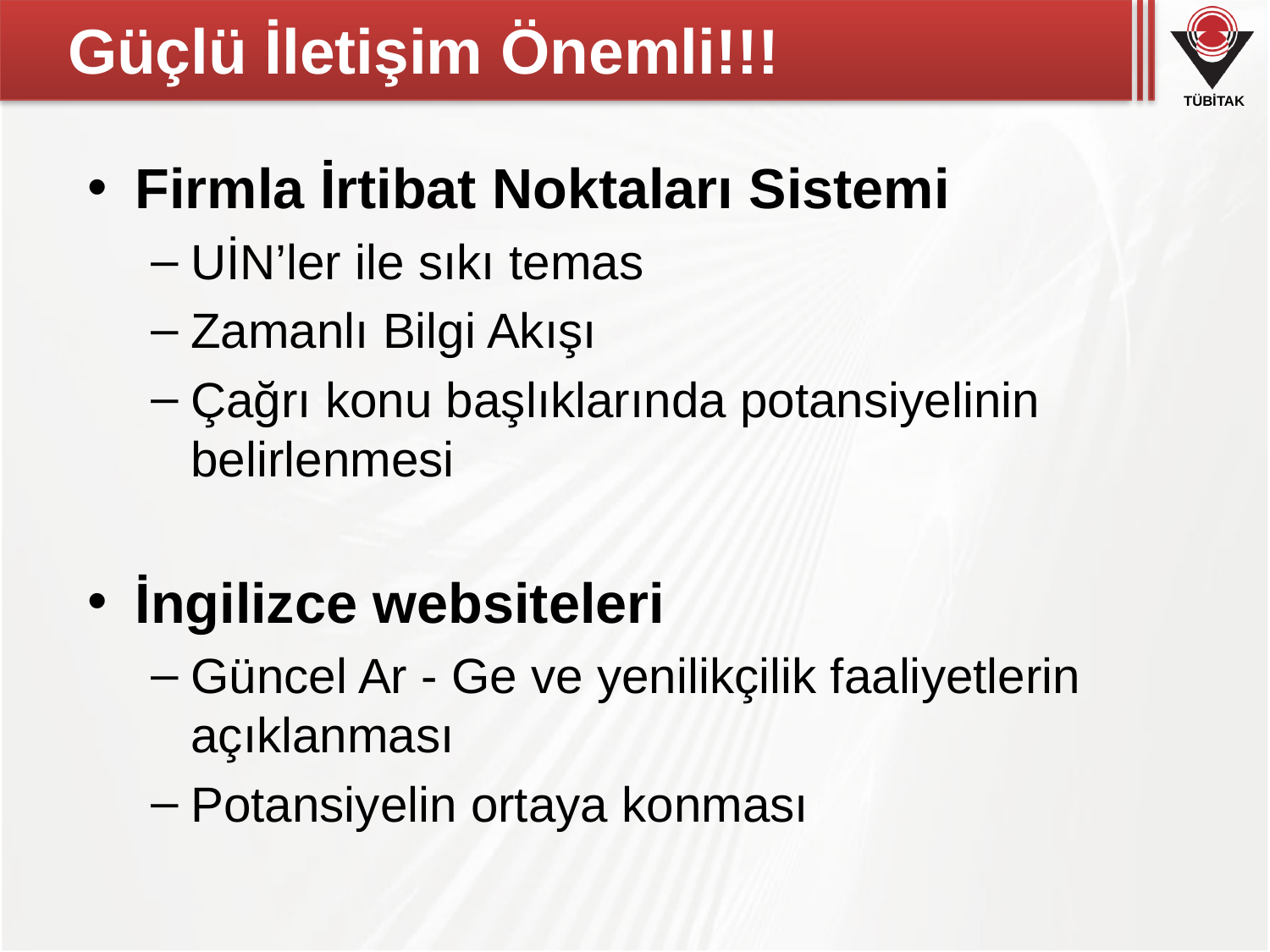

# Güçlü İletişim Önemli!!!
Firmla İrtibat Noktaları Sistemi
UİN’ler ile sıkı temas
Zamanlı Bilgi Akışı
Çağrı konu başlıklarında potansiyelinin belirlenmesi

İngilizce websiteleri
Güncel Ar - Ge ve yenilikçilik faaliyetlerin açıklanması
Potansiyelin ortaya konması